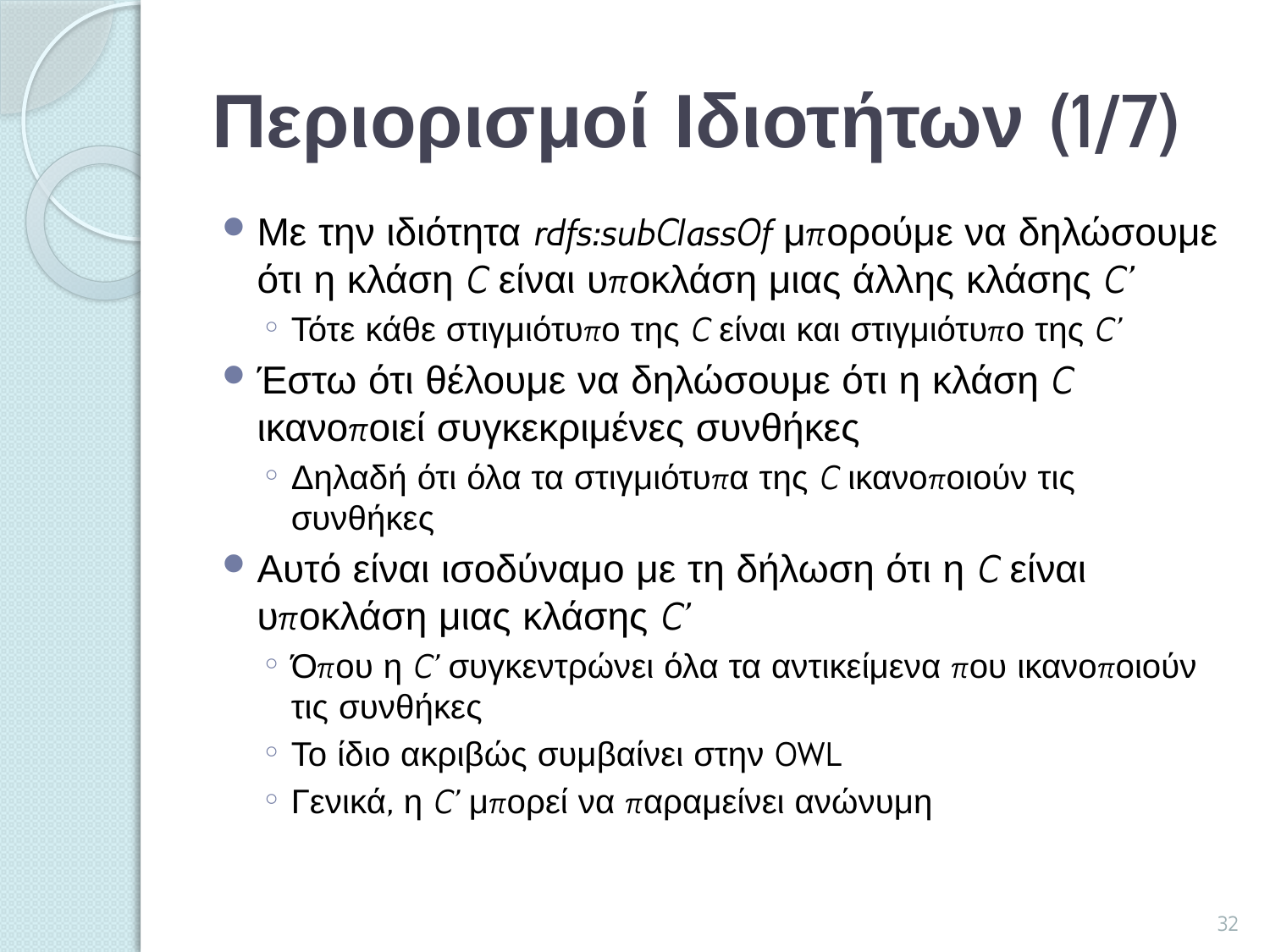

# Περιορισμοί Ιδιοτήτων (1/7)
Με την ιδιότητα rdfs:subClassOf μπορούμε να δηλώσουμε ότι η κλάση C είναι υποκλάση μιας άλλης κλάσης C’
Τότε κάθε στιγμιότυπο της C είναι και στιγμιότυπο της C’
Έστω ότι θέλουμε να δηλώσουμε ότι η κλάση C ικανοποιεί συγκεκριμένες συνθήκες
Δηλαδή ότι όλα τα στιγμιότυπα της C ικανοποιούν τις συνθήκες
Αυτό είναι ισοδύναμο με τη δήλωση ότι η C είναι υποκλάση μιας κλάσης C’
Όπου η C’ συγκεντρώνει όλα τα αντικείμενα που ικανοποιούν τις συνθήκες
Το ίδιο ακριβώς συμβαίνει στην OWL
Γενικά, η C’ μπορεί να παραμείνει ανώνυμη
32